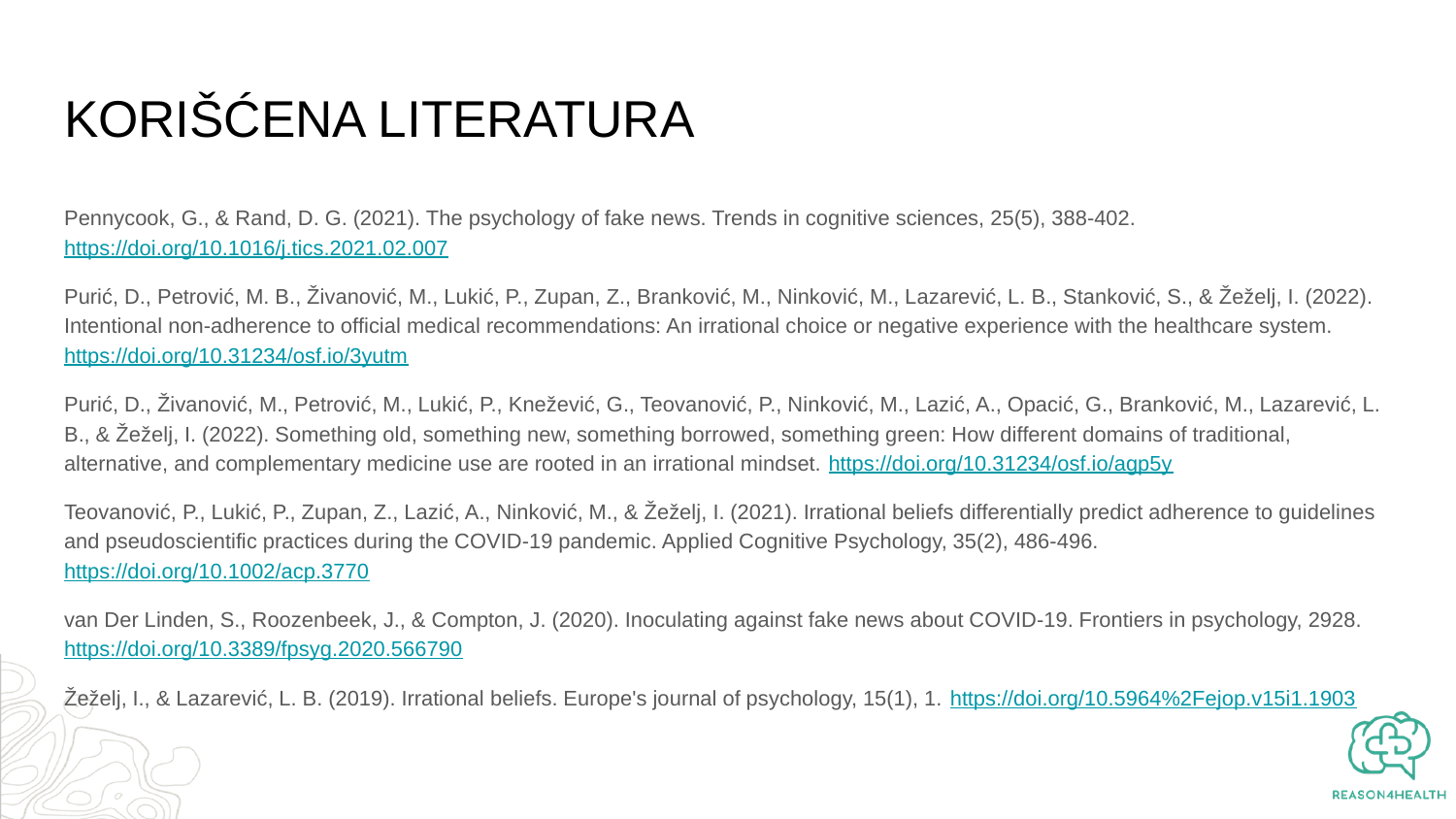

# KORIŠĆENA LITERATURA
Pennycook, G., & Rand, D. G. (2021). The psychology of fake news. Trends in cognitive sciences, 25(5), 388-402. https://doi.org/10.1016/j.tics.2021.02.007
Purić, D., Petrović, M. B., Živanović, M., Lukić, P., Zupan, Z., Branković, M., Ninković, M., Lazarević, L. B., Stanković, S., & Žeželj, I. (2022). Intentional non-adherence to official medical recommendations: An irrational choice or negative experience with the healthcare system. https://doi.org/10.31234/osf.io/3yutm
Purić, D., Živanović, M., Petrović, M., Lukić, P., Knežević, G., Teovanović, P., Ninković, M., Lazić, A., Opacić, G., Branković, M., Lazarević, L. B., & Žeželj, I. (2022). Something old, something new, something borrowed, something green: How different domains of traditional, alternative, and complementary medicine use are rooted in an irrational mindset. https://doi.org/10.31234/osf.io/agp5y
Teovanović, P., Lukić, P., Zupan, Z., Lazić, A., Ninković, M., & Žeželj, I. (2021). Irrational beliefs differentially predict adherence to guidelines and pseudoscientific practices during the COVID‐19 pandemic. Applied Cognitive Psychology, 35(2), 486-496.  https://doi.org/10.1002/acp.3770
van Der Linden, S., Roozenbeek, J., & Compton, J. (2020). Inoculating against fake news about COVID-19. Frontiers in psychology, 2928. https://doi.org/10.3389/fpsyg.2020.566790
Žeželj, I., & Lazarević, L. B. (2019). Irrational beliefs. Europe's journal of psychology, 15(1), 1. https://doi.org/10.5964%2Fejop.v15i1.1903